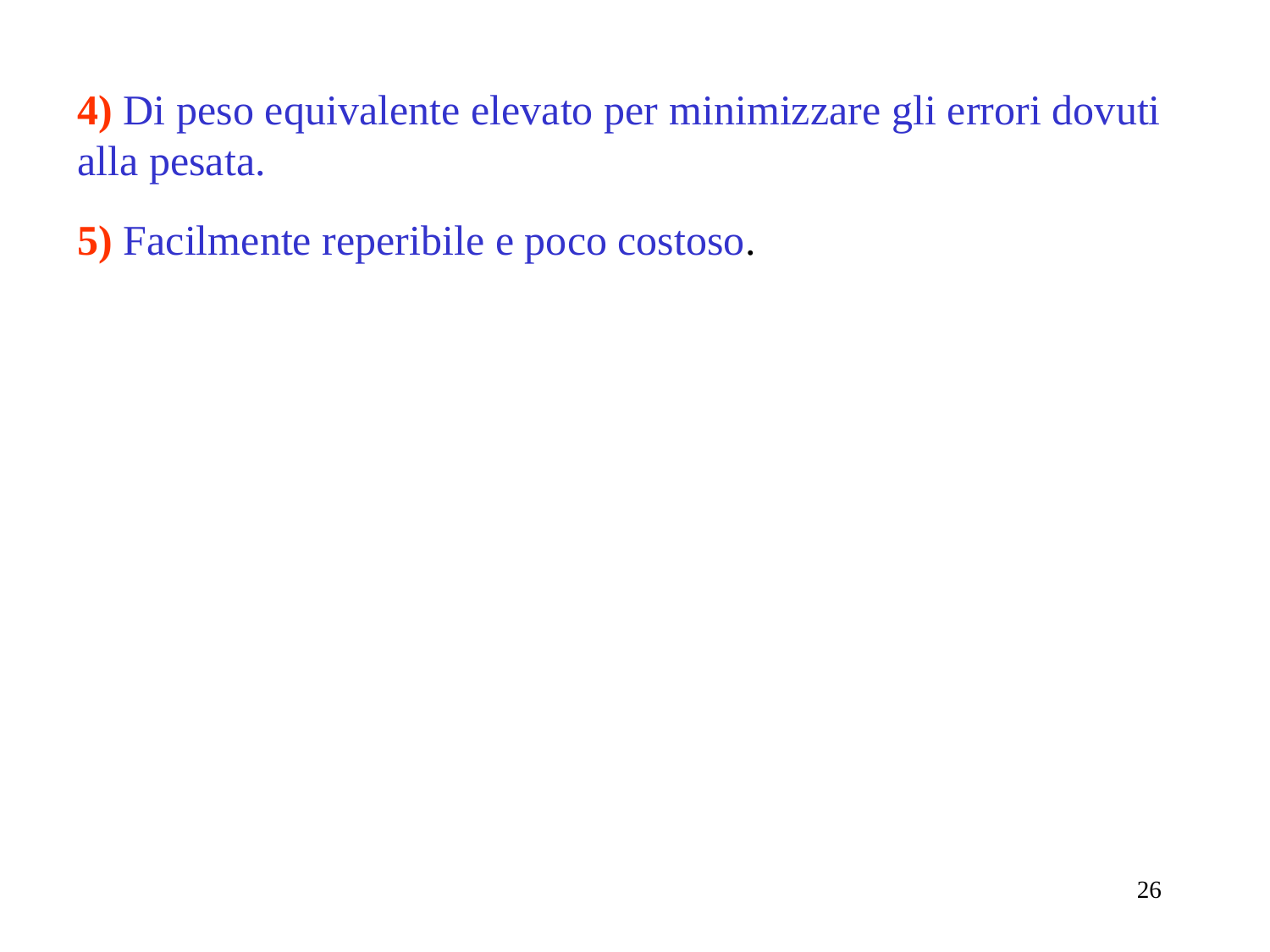

4) Di peso equivalente elevato per minimizzare gli errori dovuti alla pesata.
5) Facilmente reperibile e poco costoso.
26